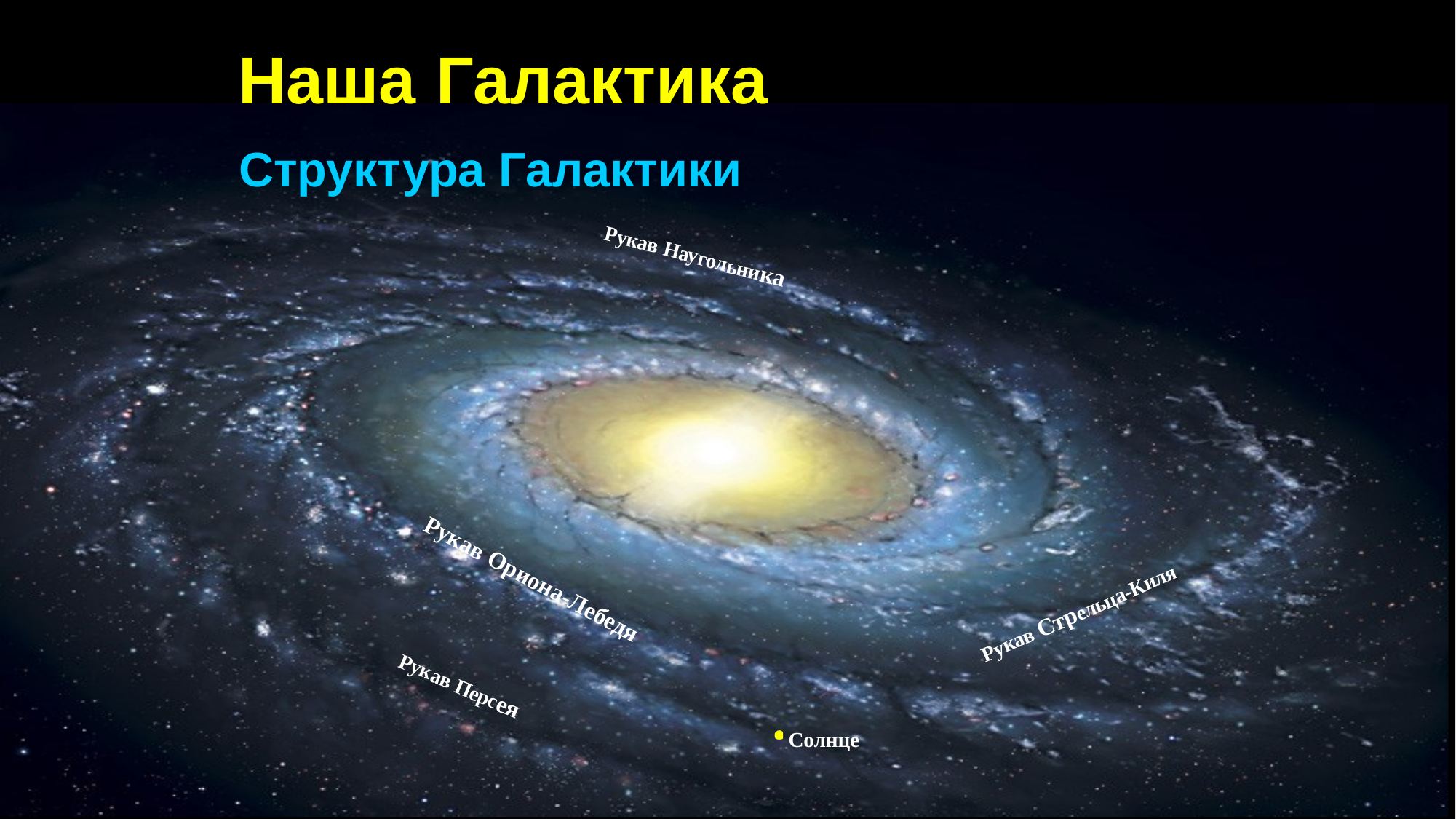

Наша	Галактика
Структура Галактики
Рукав Наугольника
Рукав Ориона-Лебедя
Рукав Стрельца-Киля
Рукав Персея
Солнце